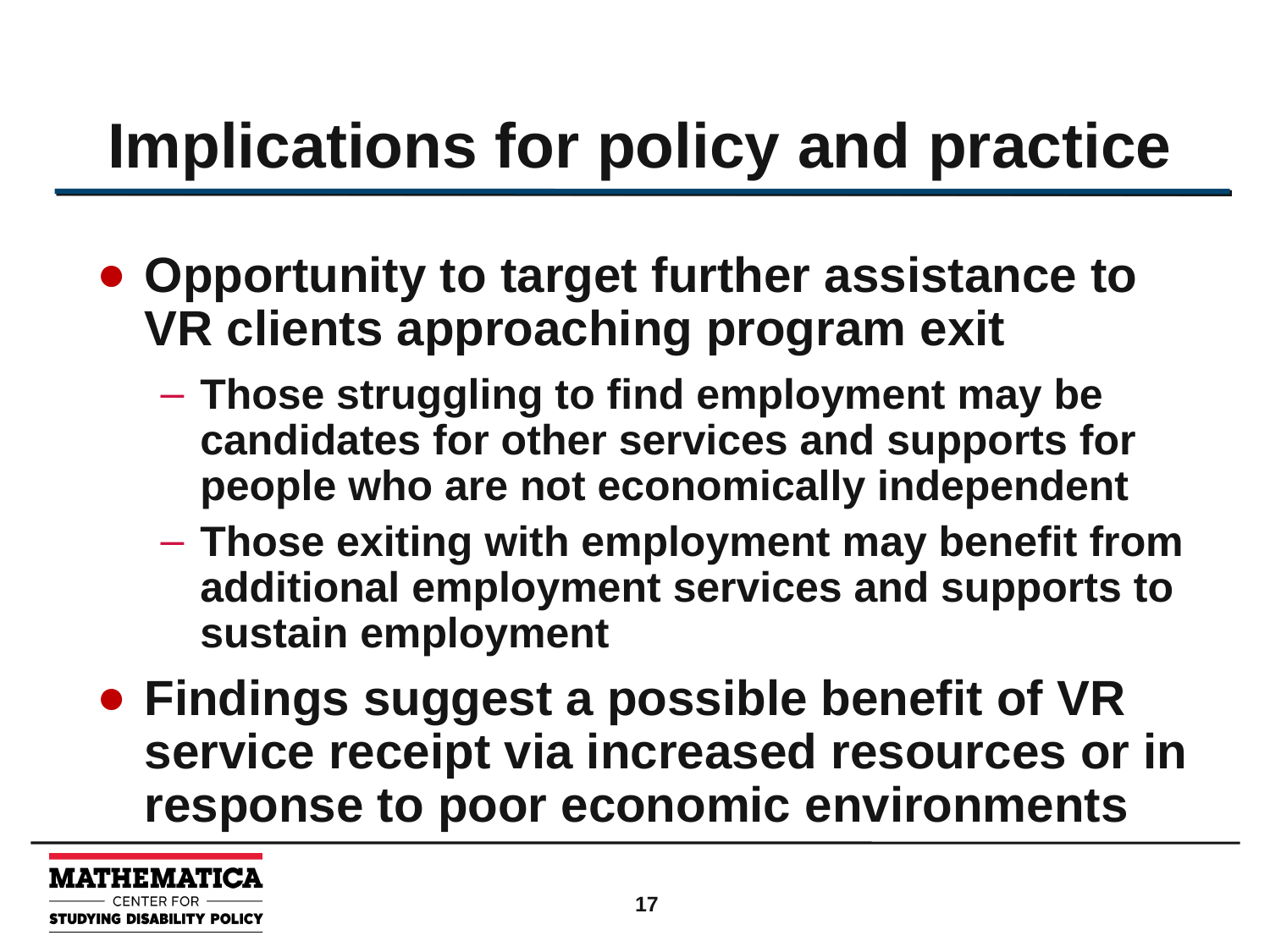

# Implications for policy and practice
Opportunity to target further assistance to VR clients approaching program exit
Those struggling to find employment may be candidates for other services and supports for people who are not economically independent
Those exiting with employment may benefit from additional employment services and supports to sustain employment
Findings suggest a possible benefit of VR service receipt via increased resources or in response to poor economic environments